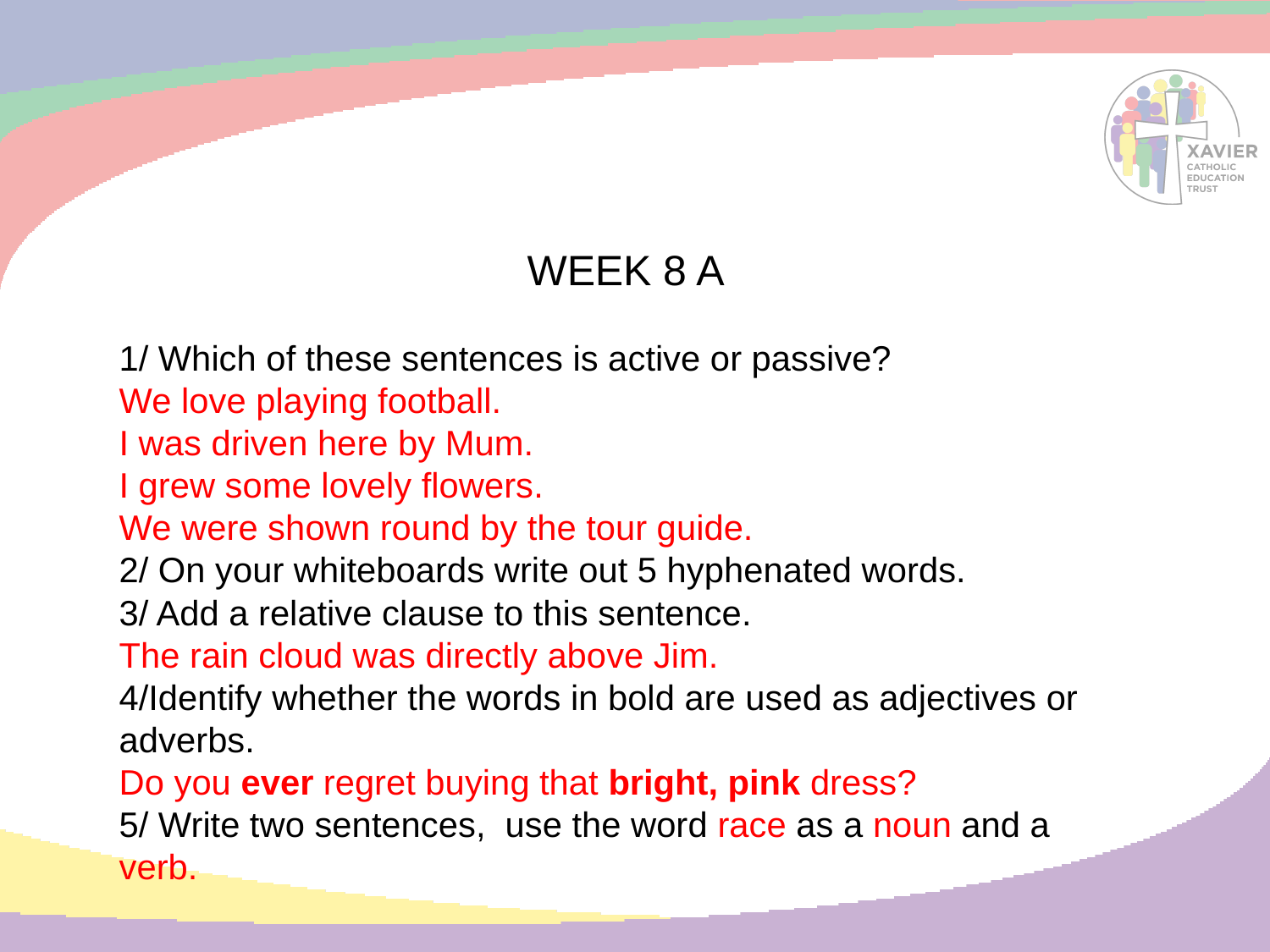

WEEK 8 A

1/ Which of these sentences is active or passive?
We love playing football.
I was driven here by Mum.
I grew some lovely flowers.
We were shown round by the tour guide.
2/ On your whiteboards write out 5 hyphenated words.
3/ Add a relative clause to this sentence.
The rain cloud was directly above Jim.
4/Identify whether the words in bold are used as adjectives or adverbs.
Do you ever regret buying that bright, pink dress?
5/ Write two sentences,  use the word race as a noun and a verb.